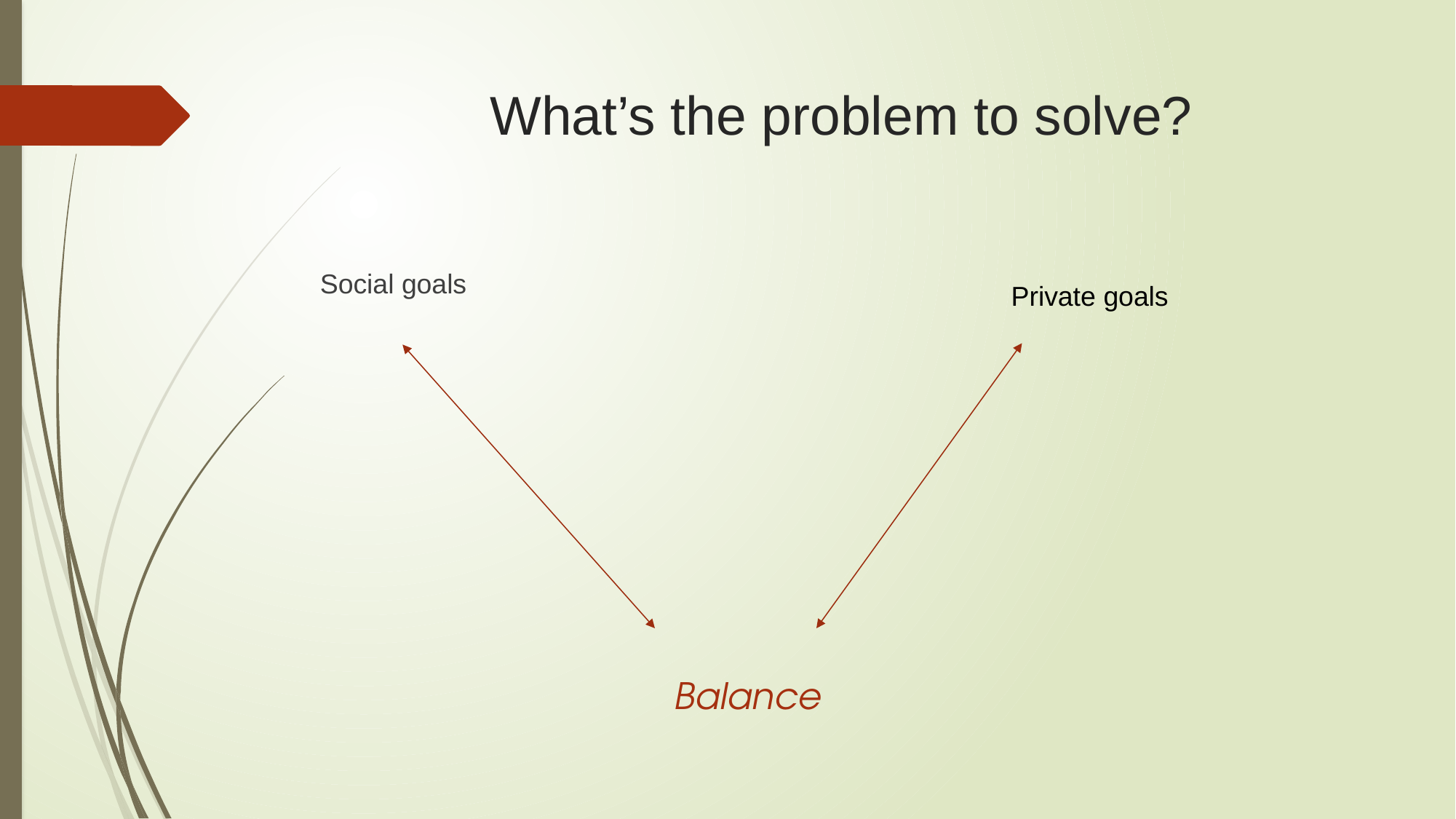

# What’s the problem to solve?
Social goals
Private goals
Balance